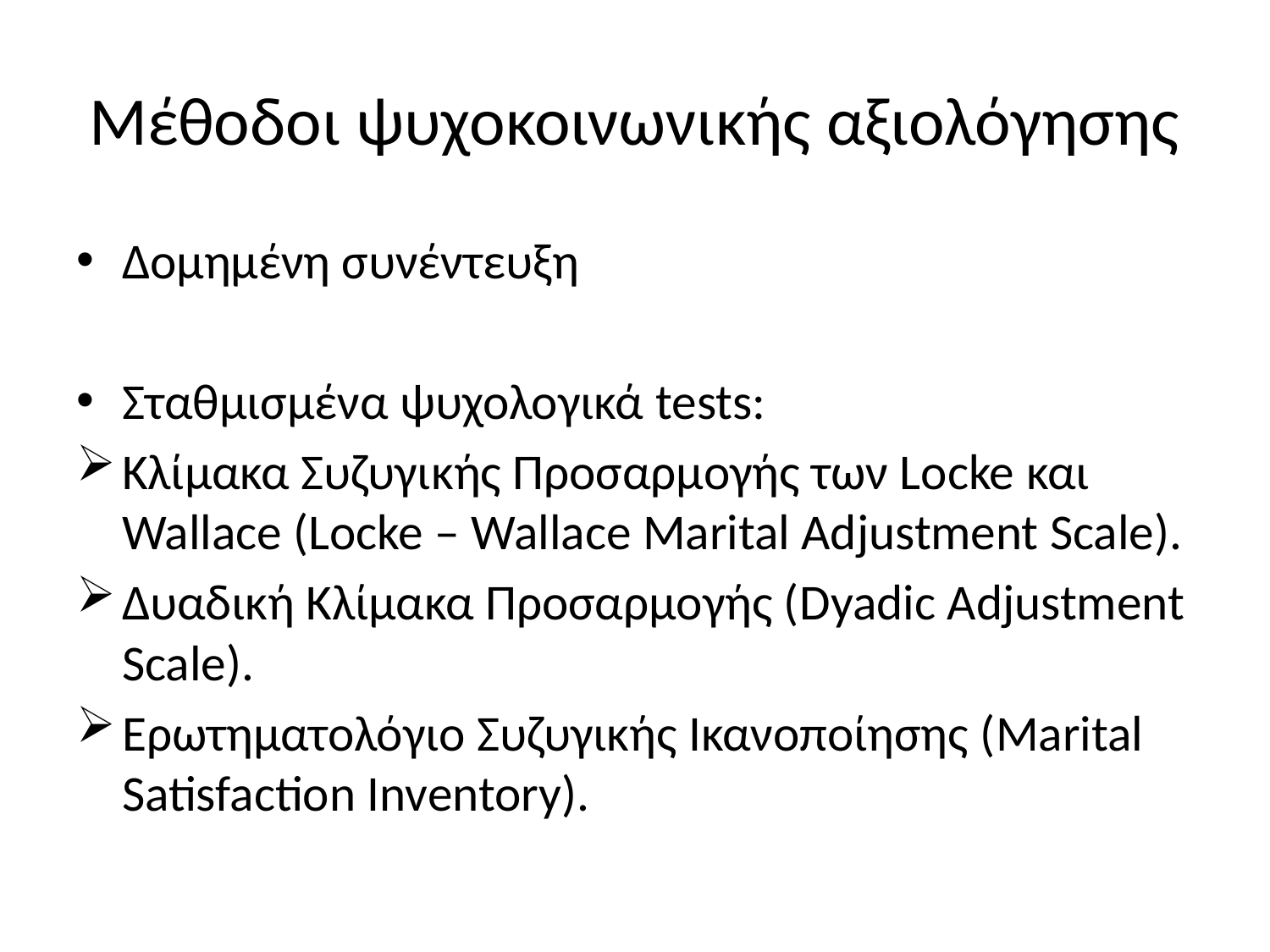

# Μέθοδοι ψυχοκοινωνικής αξιολόγησης
Δομημένη συνέντευξη

Σταθμισμένα ψυχολογικά tests:
Κλίμακα Συζυγικής Προσαρμογής των Locke και Wallace (Locke – Wallace Marital Adjustment Scale).
Δυαδική Κλίμακα Προσαρμογής (Dyadic Adjustment Scale).
Ερωτηματολόγιο Συζυγικής Ικανοποίησης (Marital Satisfaction Inventory).